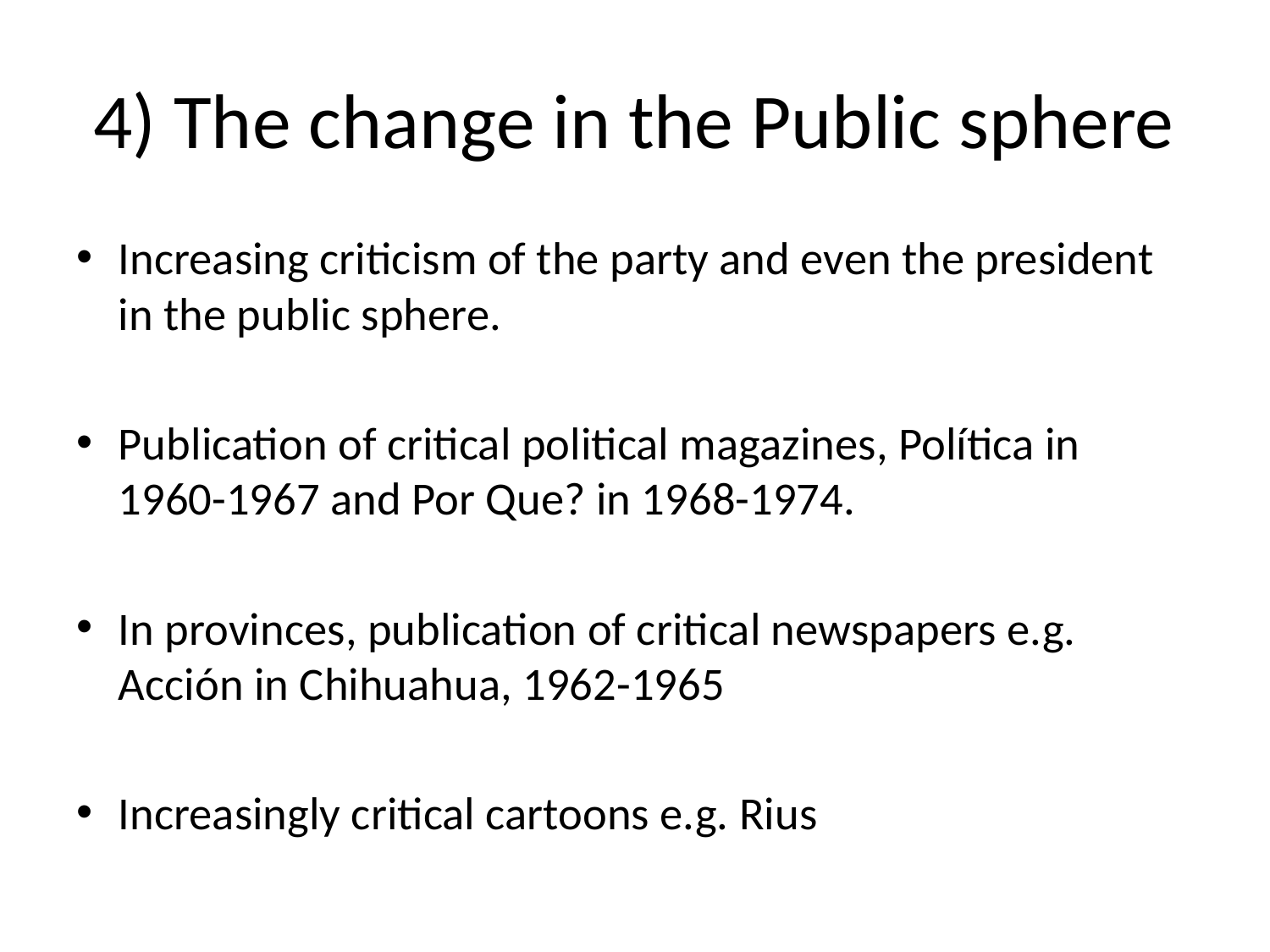

# 4) The change in the Public sphere
Increasing criticism of the party and even the president in the public sphere.

Publication of critical political magazines, Política in 1960-1967 and Por Que? in 1968-1974.

In provinces, publication of critical newspapers e.g. Acción in Chihuahua, 1962-1965

Increasingly critical cartoons e.g. Rius